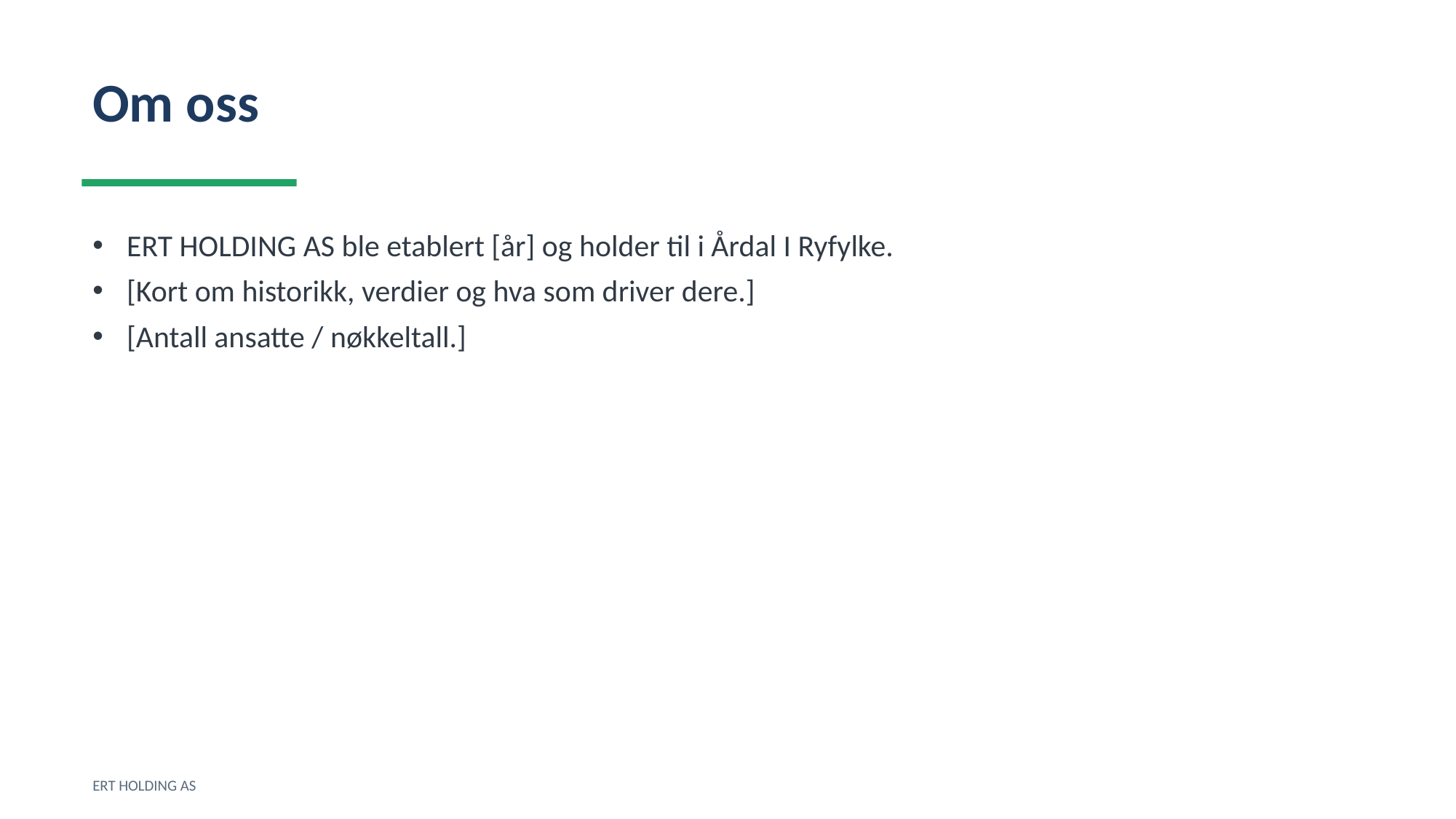

Om oss

ERT HOLDING AS ble etablert [år] og holder til i Årdal I Ryfylke.
[Kort om historikk, verdier og hva som driver dere.]
[Antall ansatte / nøkkeltall.]
ERT HOLDING AS